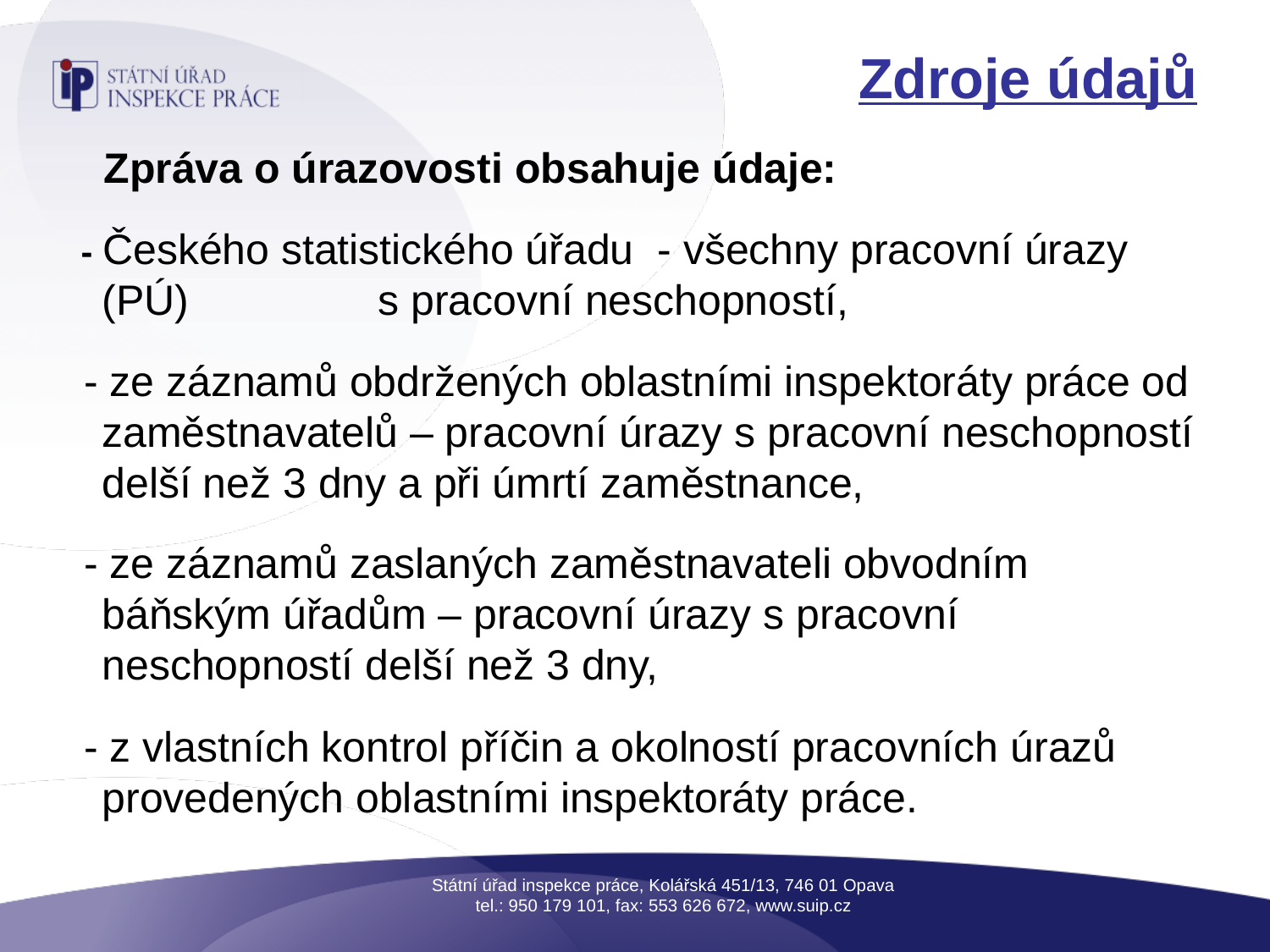

# Zdroje údajů

Zpráva o úrazovosti obsahuje údaje:
 - Českého statistického úřadu  - všechny pracovní úrazy (PÚ)                s pracovní neschopností,
 - ze záznamů obdržených oblastními inspektoráty práce od zaměstnavatelů – pracovní úrazy s pracovní neschopností delší než 3 dny a při úmrtí zaměstnance,
 - ze záznamů zaslaných zaměstnavateli obvodním báňským úřadům – pracovní úrazy s pracovní neschopností delší než 3 dny,
 - z vlastních kontrol příčin a okolností pracovních úrazů provedených oblastními inspektoráty práce.

Státní úřad inspekce práce, Kolářská 451/13, 746 01 Opava
tel.: 950 179 101, fax: 553 626 672, www.suip.cz